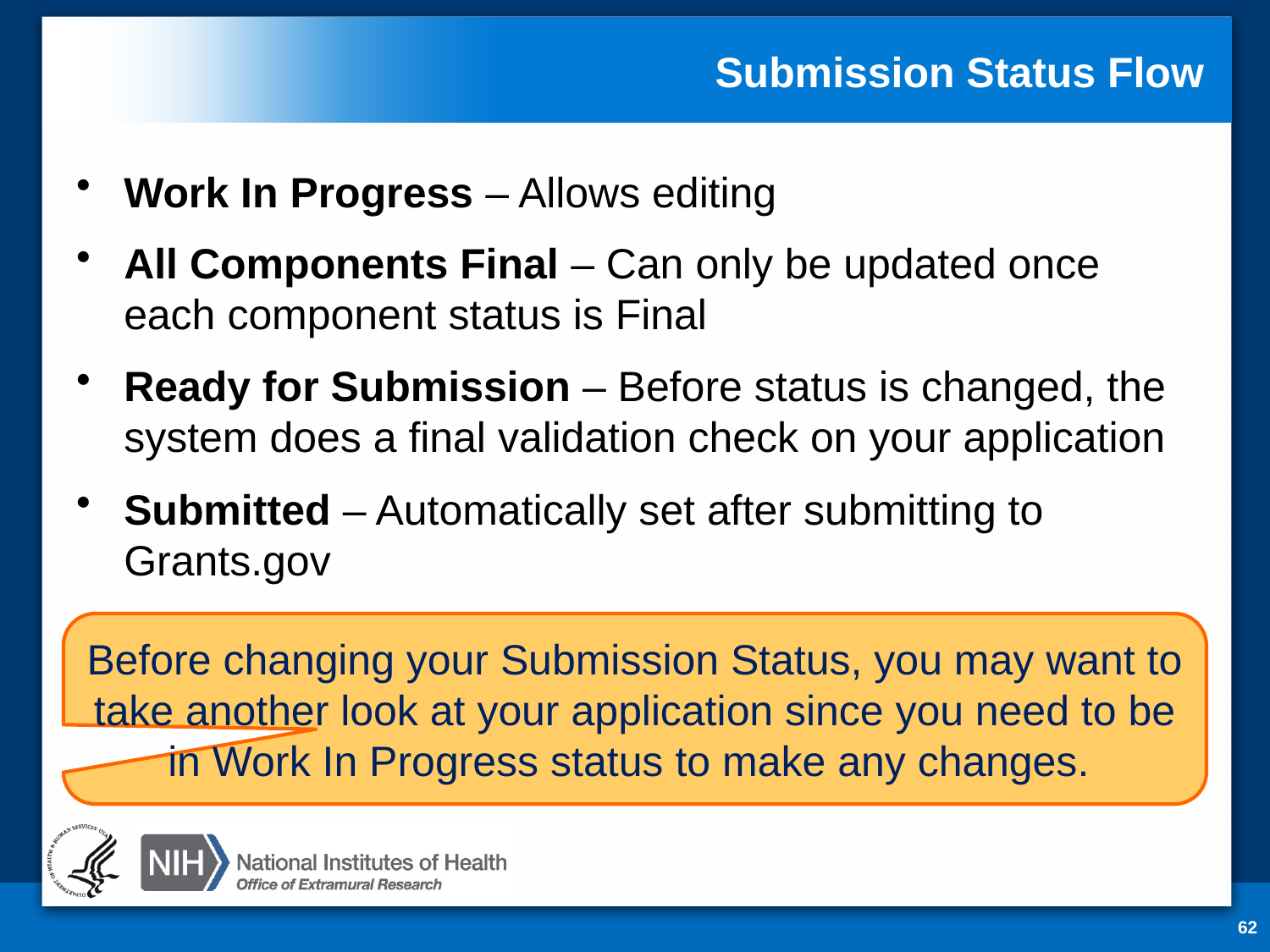

# Submission Status Flow
Work In Progress – Allows editing
All Components Final – Can only be updated once each component status is Final
Ready for Submission – Before status is changed, the system does a final validation check on your application
Submitted – Automatically set after submitting to Grants.gov

Before changing your Submission Status, you may want to take another look at your application since you need to be in Work In Progress status to make any changes.
62